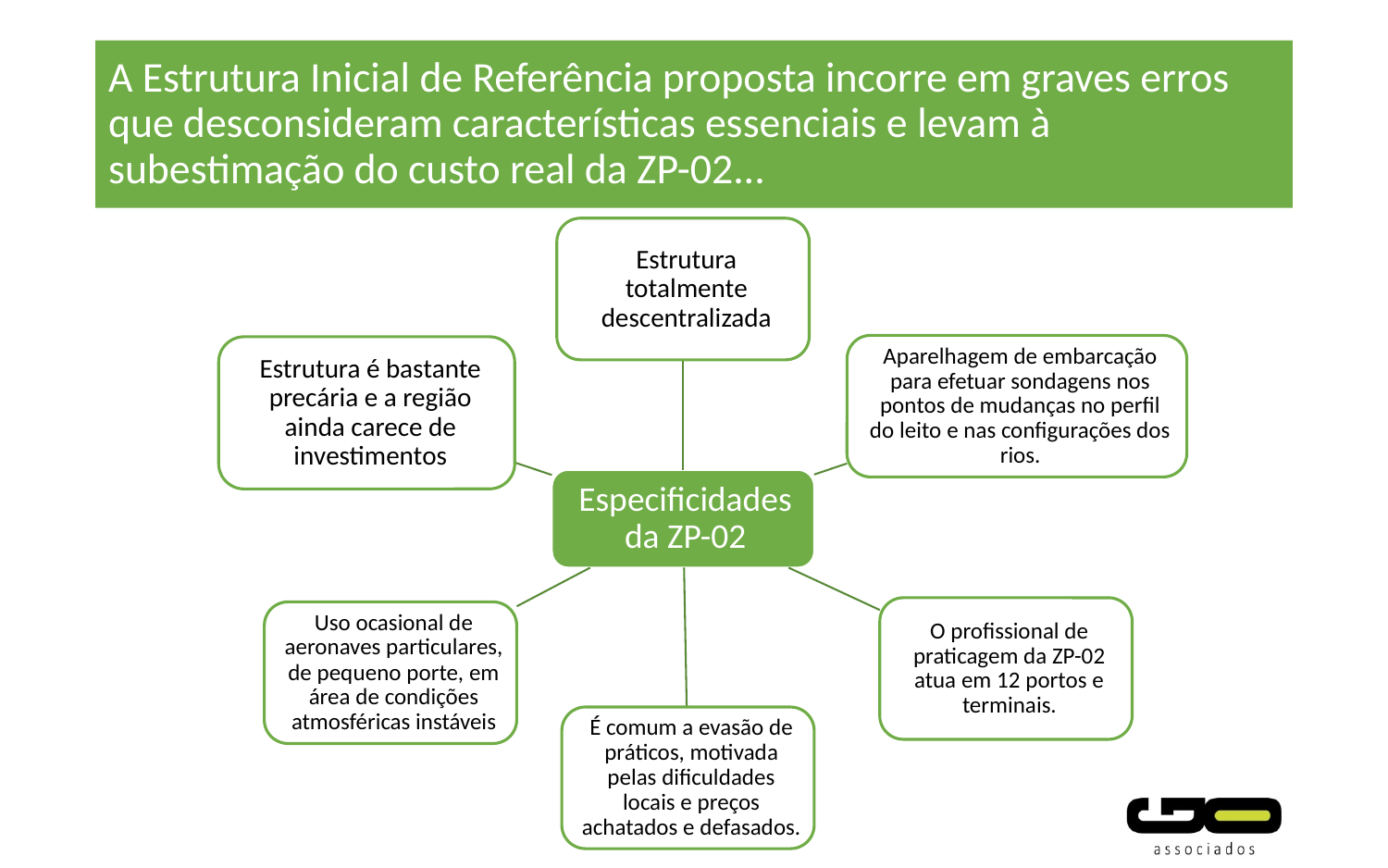

# A Estrutura Inicial de Referência proposta incorre em graves erros que desconsideram características essenciais e levam à subestimação do custo real da ZP-02...
Especificidades da ZP-02
Estrutura totalmente descentralizada
Aparelhagem de embarcação para efetuar sondagens nos pontos de mudanças no perfil do leito e nas configurações dos rios.
O profissional de praticagem da ZP-02 atua em 12 portos e terminais.
É comum a evasão de práticos, motivada pelas dificuldades locais e preços achatados e defasados.
Uso ocasional de aeronaves particulares, de pequeno porte, em área de condições atmosféricas instáveis
Estrutura é bastante precária e a região ainda carece de investimentos